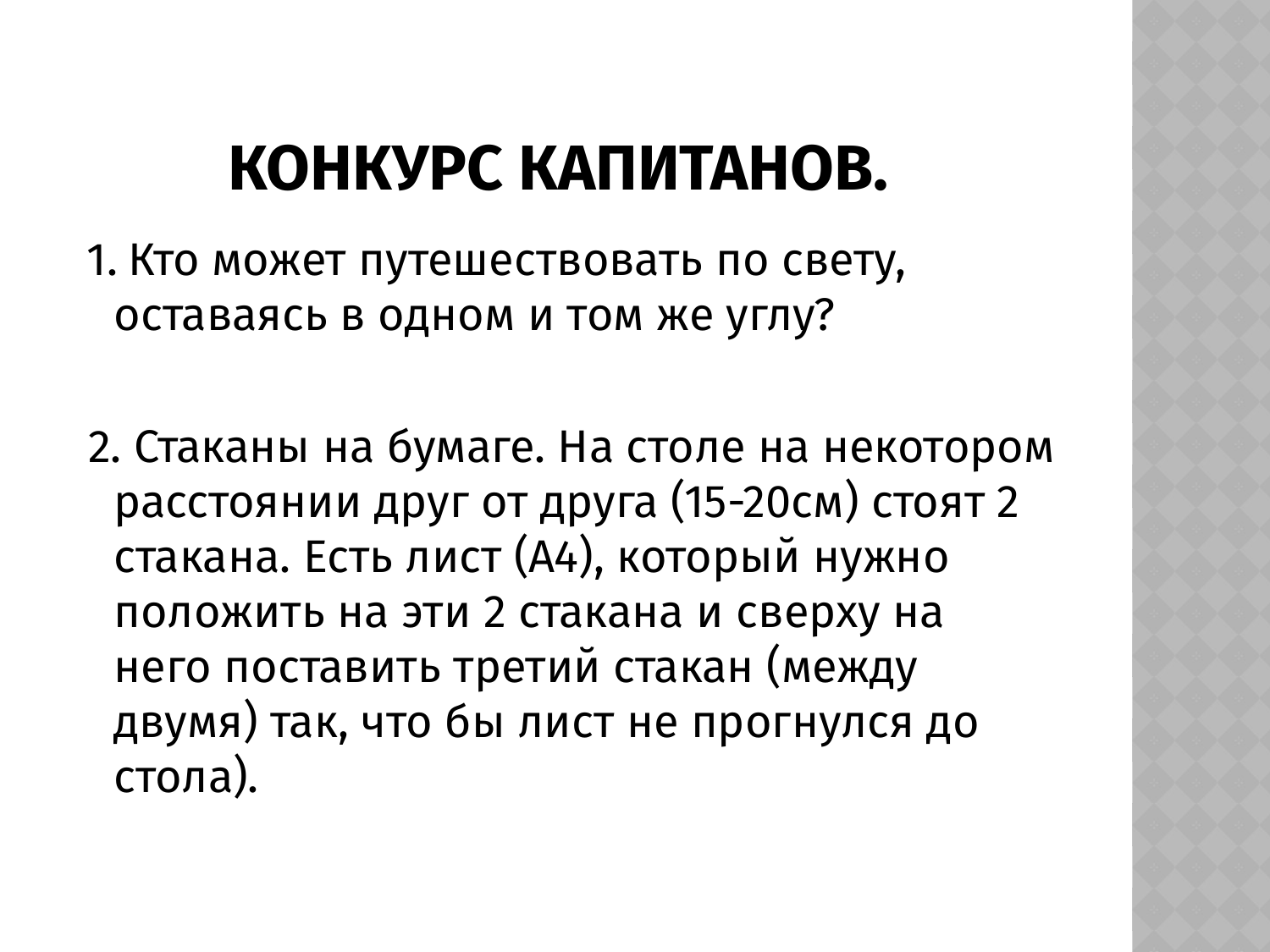

# Конкурс капитанов.
 1. Кто может путешествовать по свету, оставаясь в одном и том же углу?

 2. Стаканы на бумаге. На столе на некотором расстоянии друг от друга (15-20см) стоят 2 стакана. Есть лист (А4), который нужно положить на эти 2 стакана и сверху на него поставить третий стакан (между двумя) так, что бы лист не прогнулся до стола).